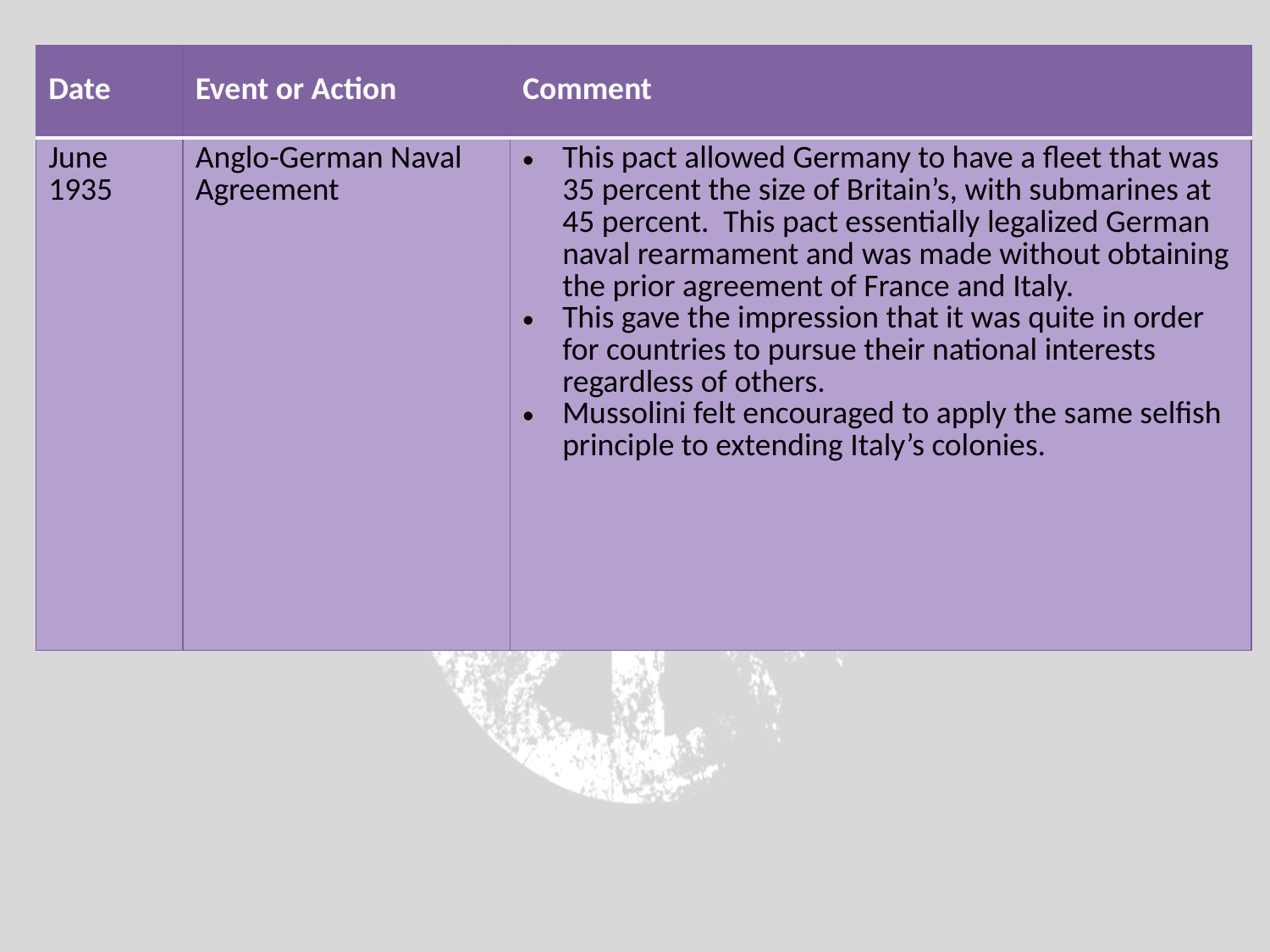

| Date | Event or Action | Comment |
| --- | --- | --- |
| June 1935 | Anglo-German Naval Agreement | This pact allowed Germany to have a fleet that was 35 percent the size of Britain’s, with submarines at 45 percent. This pact essentially legalized German naval rearmament and was made without obtaining the prior agreement of France and Italy. This gave the impression that it was quite in order for countries to pursue their national interests regardless of others. Mussolini felt encouraged to apply the same selfish principle to extending Italy’s colonies. |